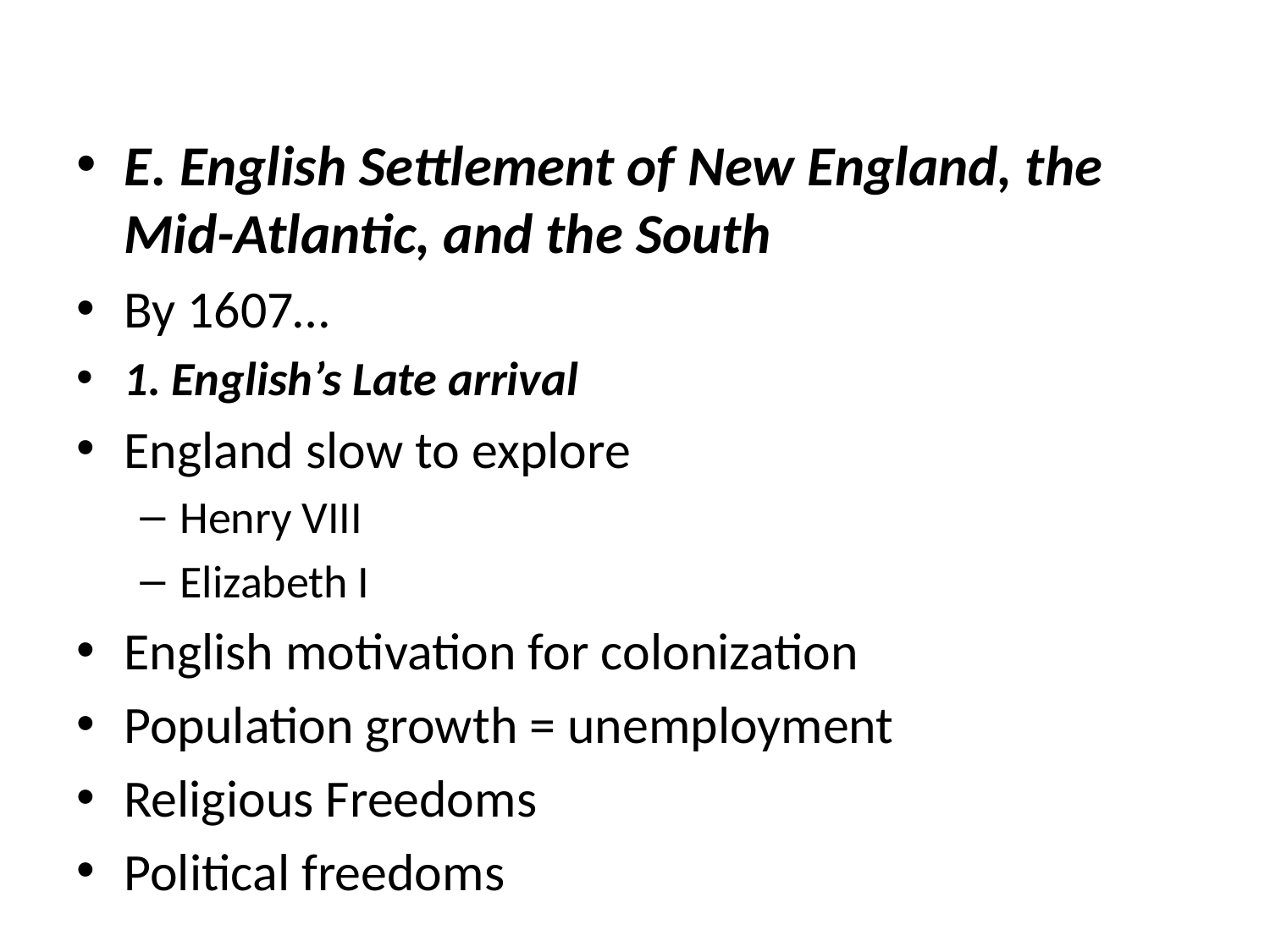

E. English Settlement of New England, the Mid-Atlantic, and the South
By 1607…
1. English’s Late arrival
England slow to explore
Henry VIII
Elizabeth I
English motivation for colonization
Population growth = unemployment
Religious Freedoms
Political freedoms